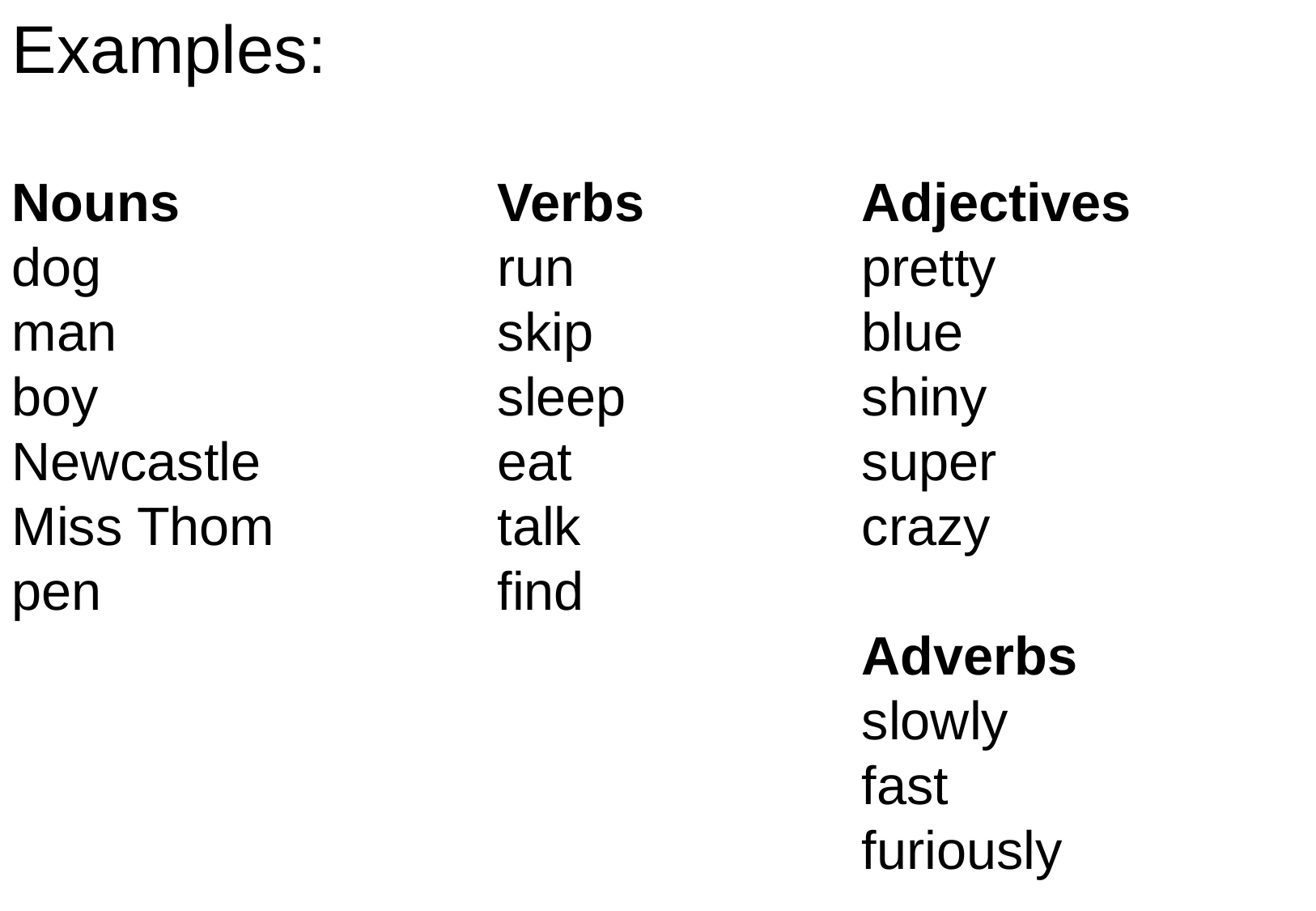

Examples:

Nouns			Verbs		Adjectives
dog				run			pretty
man				skip			blue
boy				sleep		shiny
Newcastle		eat			super
Miss Thom		talk			crazy
pen				find
							Adverbs
							slowly
							fast
							furiously